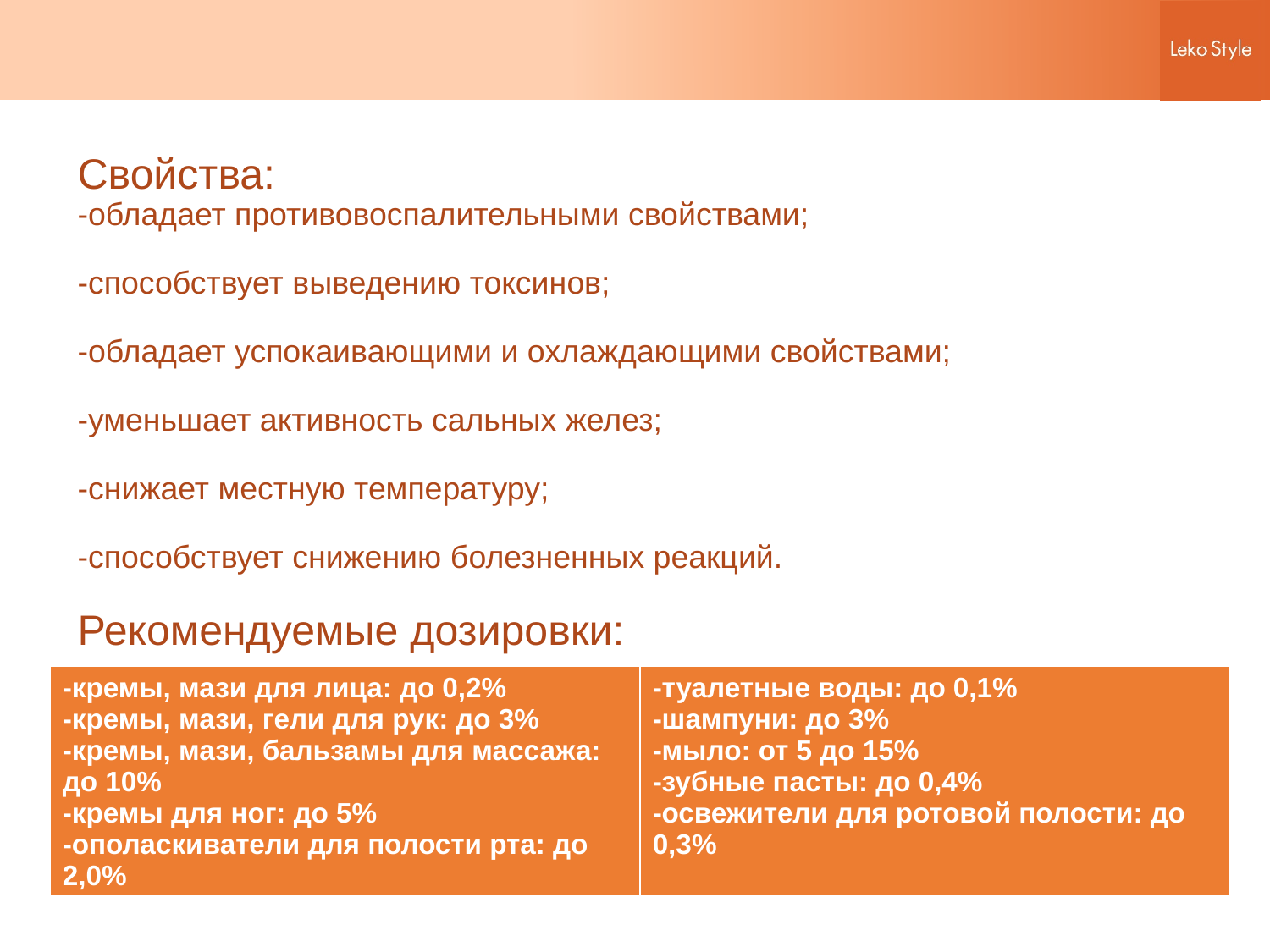

# Свойства: -обладает противовоспалительными свойствами; -способствует выведению токсинов; -обладает успокаивающими и охлаждающими свойствами; -уменьшает активность сальных желез; -снижает местную температуру; -способствует снижению болезненных реакций. Рекомендуемые дозировки:
| -кремы, мази для лица: до 0,2% -кремы, мази, гели для рук: до 3% -кремы, мази, бальзамы для массажа: до 10% -кремы для ног: до 5% -ополаскиватели для полости рта: до 2,0% | -туалетные воды: до 0,1% -шампуни: до 3% -мыло: от 5 до 15% -зубные пасты: до 0,4% -освежители для ротовой полости: до 0,3% |
| --- | --- |